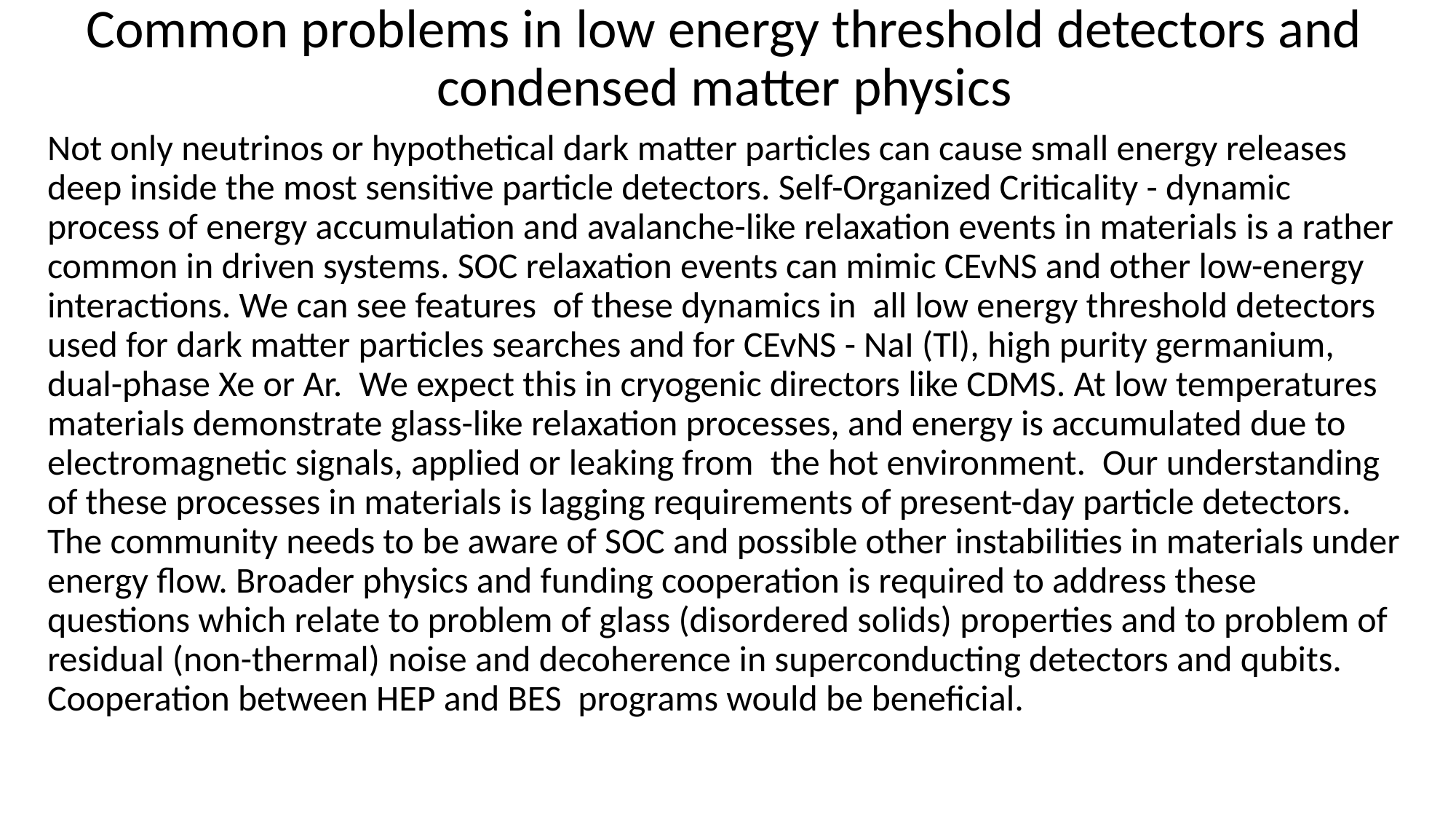

# Common problems in low energy threshold detectors and condensed matter physics
Not only neutrinos or hypothetical dark matter particles can cause small energy releases deep inside the most sensitive particle detectors. Self-Organized Criticality - dynamic process of energy accumulation and avalanche-like relaxation events in materials is a rather common in driven systems. SOC relaxation events can mimic CEvNS and other low-energy interactions. We can see features  of these dynamics in  all low energy threshold detectors used for dark matter particles searches and for CEvNS - NaI (Tl), high purity germanium, dual-phase Xe or Ar.  We expect this in cryogenic directors like CDMS. At low temperatures materials demonstrate glass-like relaxation processes, and energy is accumulated due to electromagnetic signals, applied or leaking from  the hot environment.  Our understanding of these processes in materials is lagging requirements of present-day particle detectors. The community needs to be aware of SOC and possible other instabilities in materials under energy flow. Broader physics and funding cooperation is required to address these questions which relate to problem of glass (disordered solids) properties and to problem of residual (non-thermal) noise and decoherence in superconducting detectors and qubits. Cooperation between HEP and BES  programs would be beneficial.